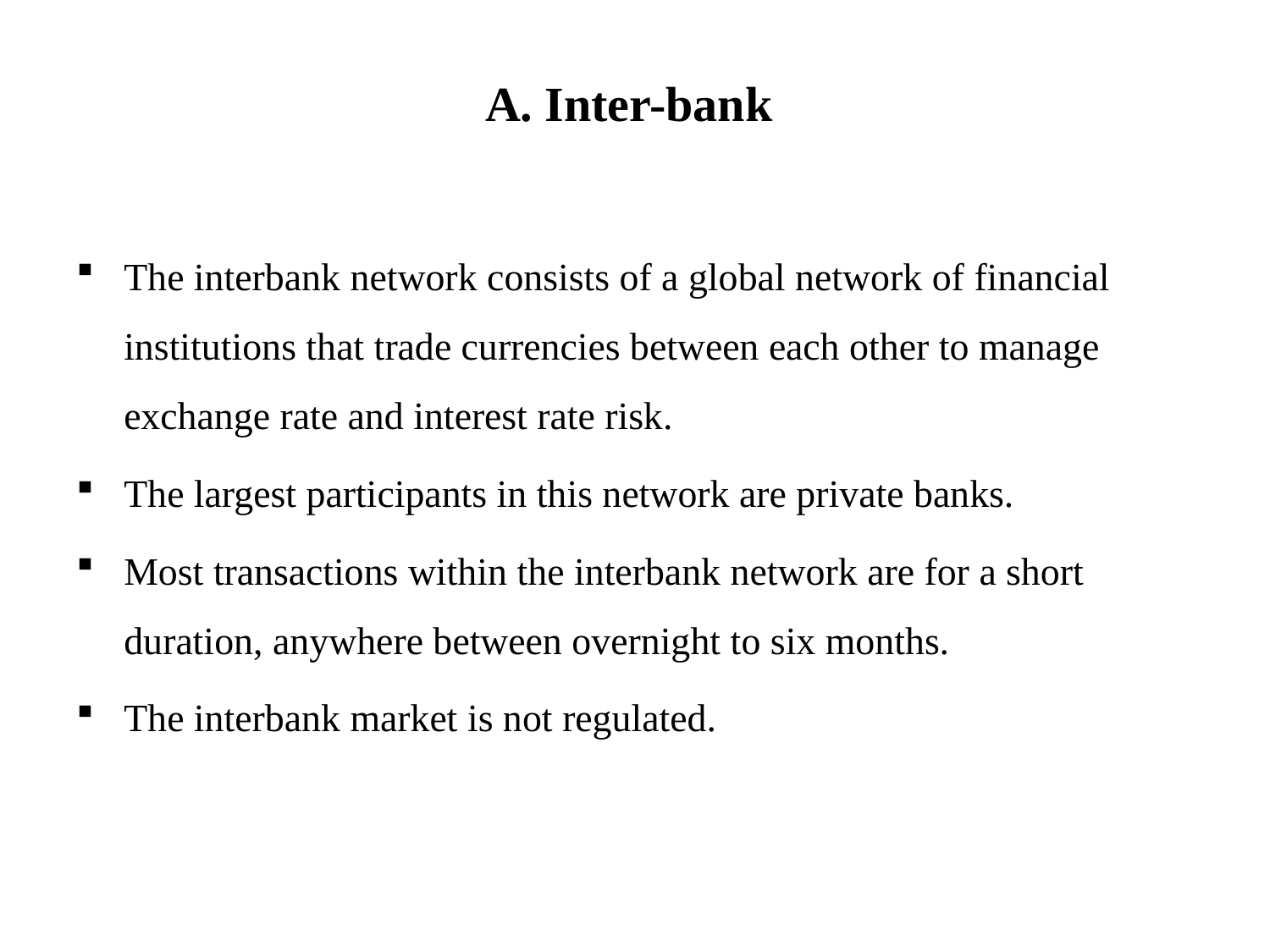

# A. Inter-bank
The interbank network consists of a global network of financial institutions that trade currencies between each other to manage exchange rate and interest rate risk.
The largest participants in this network are private banks.
Most transactions within the interbank network are for a short duration, anywhere between overnight to six months.
The interbank market is not regulated.